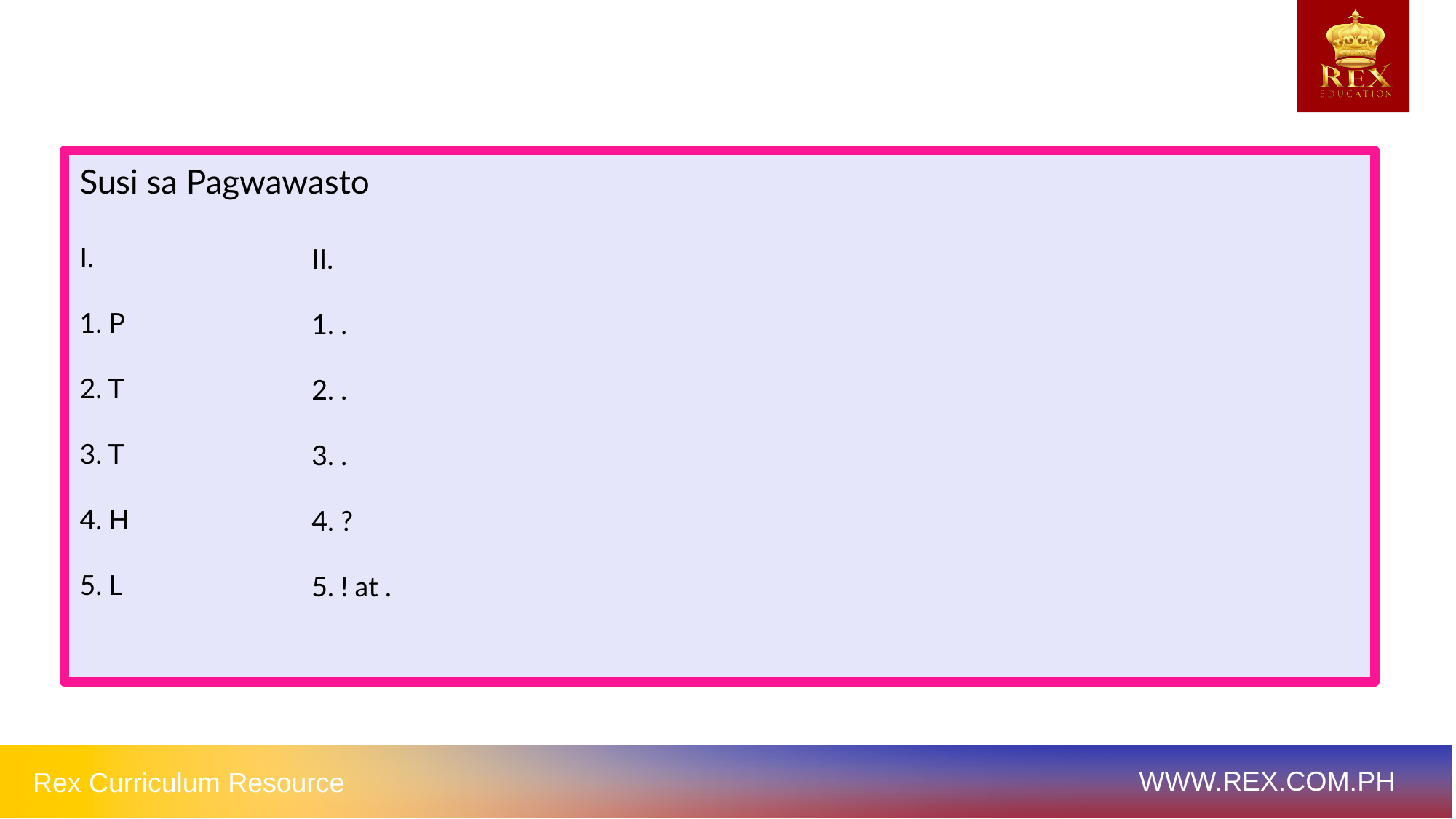

Susi sa Pagwawasto

I.
1. P
2. T
3. T
4. H
5. L
II.
1. .
2. .
3. .
4. ?
5. ! at .